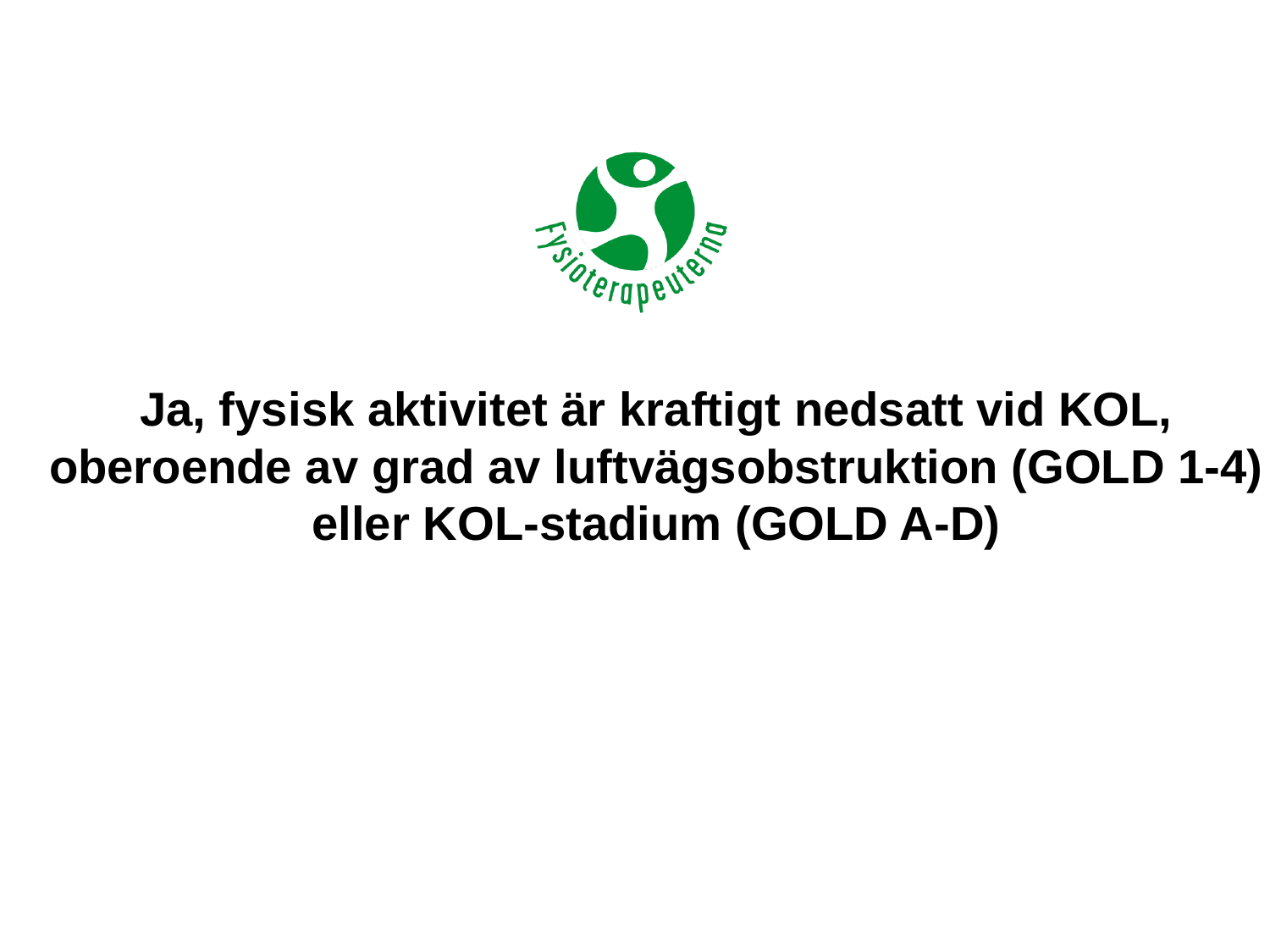

# Ja, fysisk aktivitet är kraftigt nedsatt vid KOL, oberoende av grad av luftvägsobstruktion (GOLD 1-4) eller KOL-stadium (GOLD A-D)